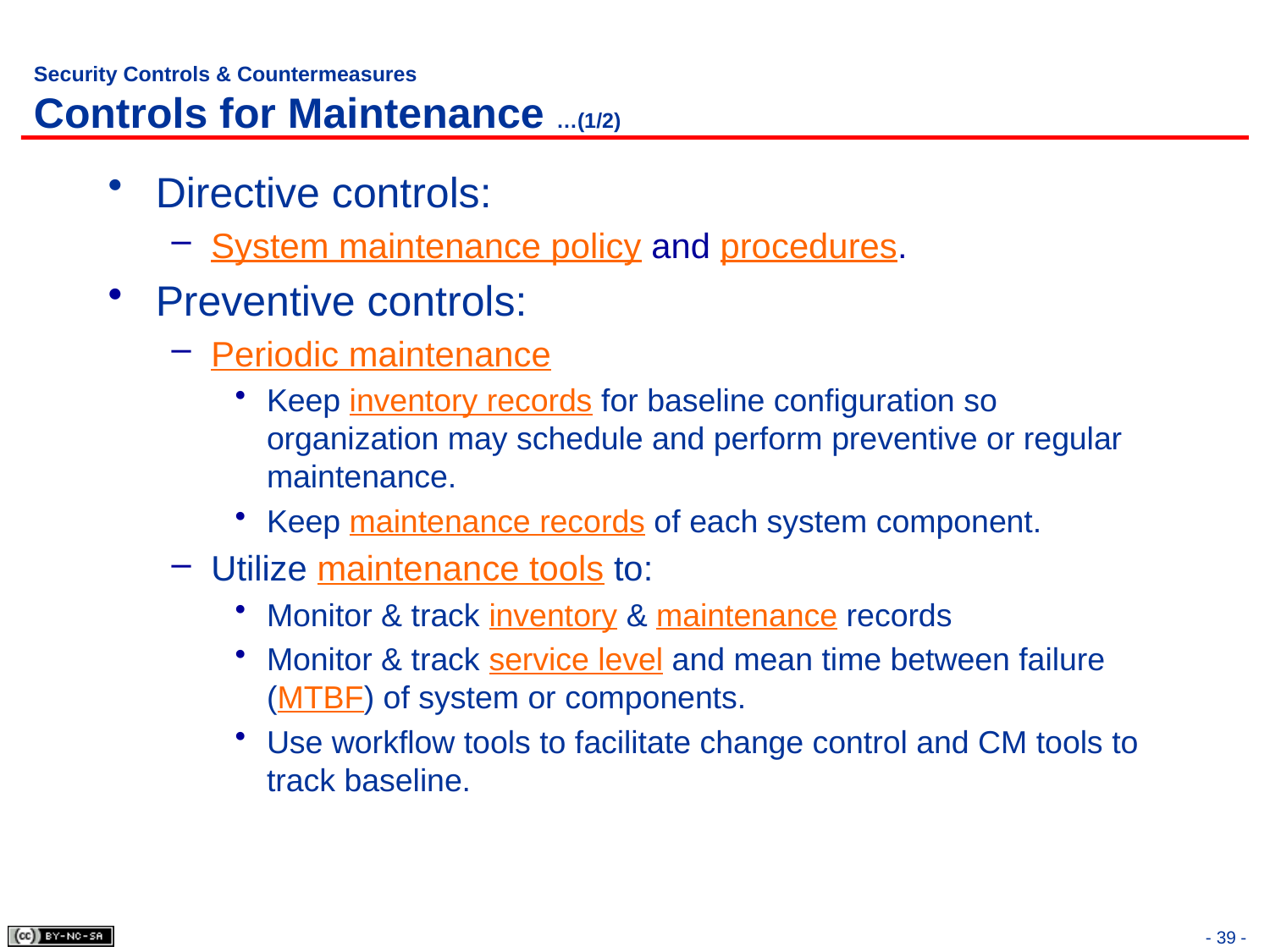

# Security Controls & Countermeasures Controls for Maintenance …(1/2)
Directive controls:
System maintenance policy and procedures.
Preventive controls:
Periodic maintenance
Keep inventory records for baseline configuration so organization may schedule and perform preventive or regular maintenance.
Keep maintenance records of each system component.
Utilize maintenance tools to:
Monitor & track inventory & maintenance records
Monitor & track service level and mean time between failure (MTBF) of system or components.
Use workflow tools to facilitate change control and CM tools to track baseline.

- 39 -